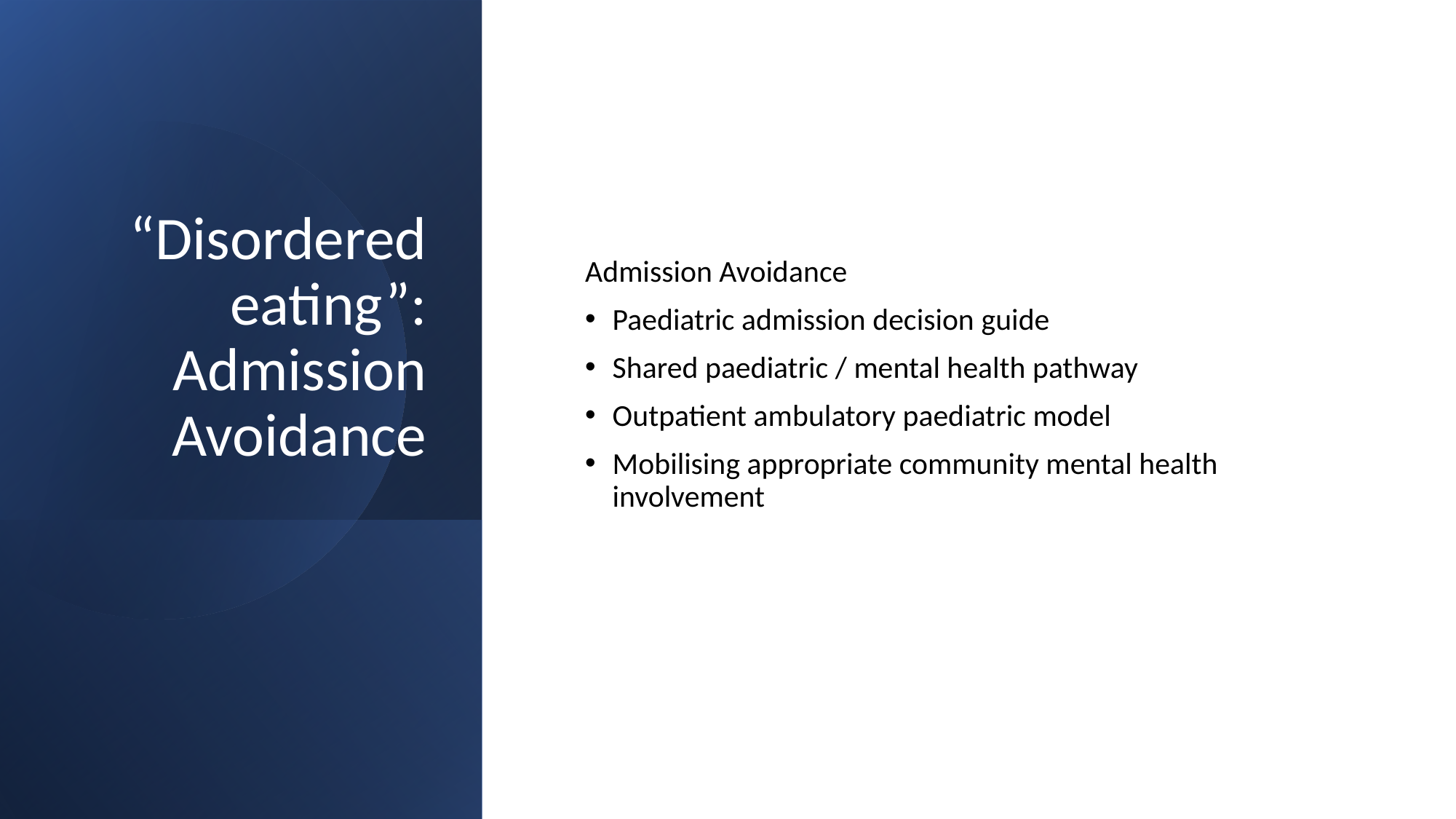

# “Disordered eating”: Admission Avoidance
Admission Avoidance
Paediatric admission decision guide
Shared paediatric / mental health pathway
Outpatient ambulatory paediatric model
Mobilising appropriate community mental health involvement